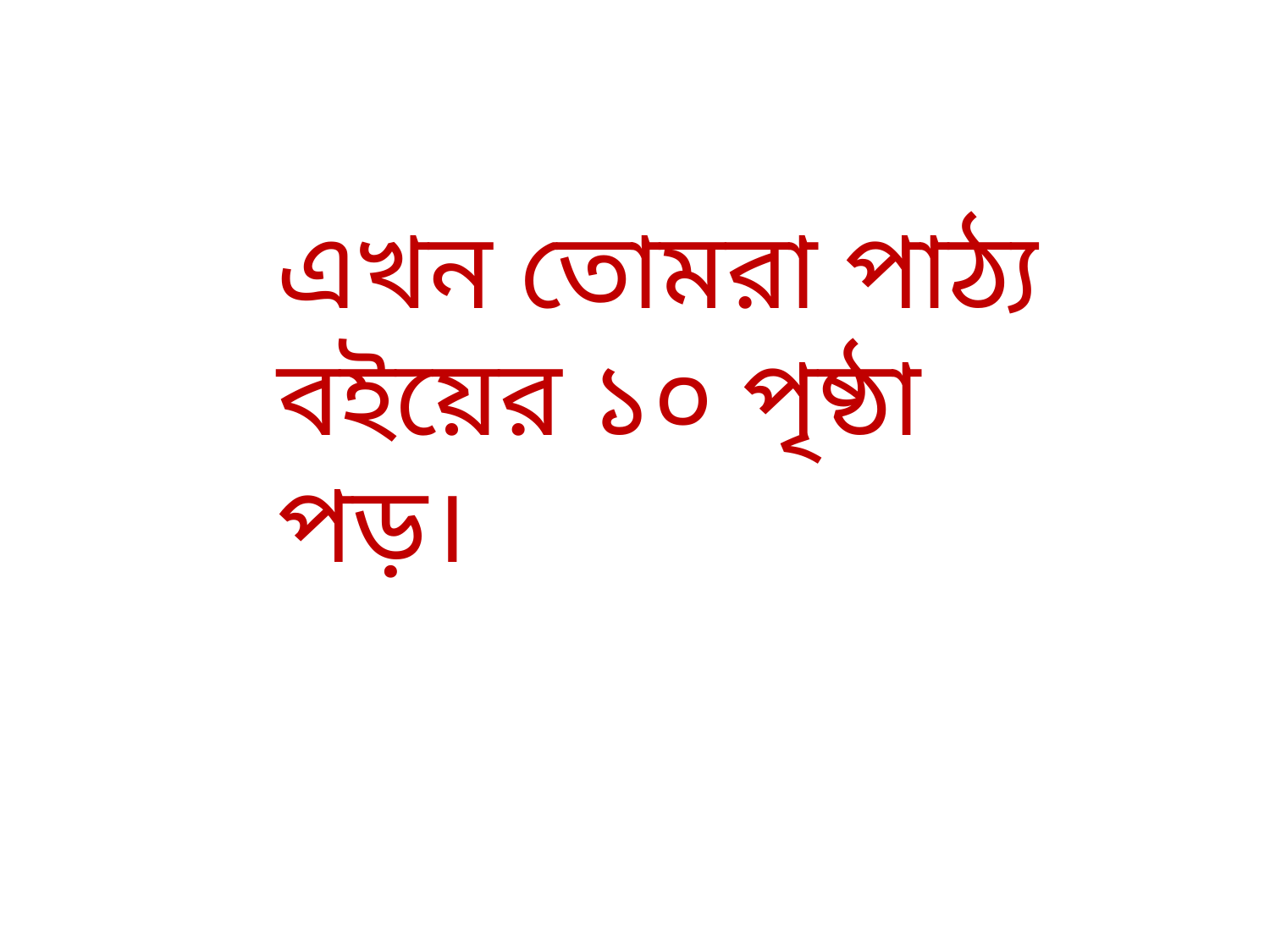

এখন তোমরা পাঠ্য বইয়ের ১০ পৃষ্ঠা পড়।